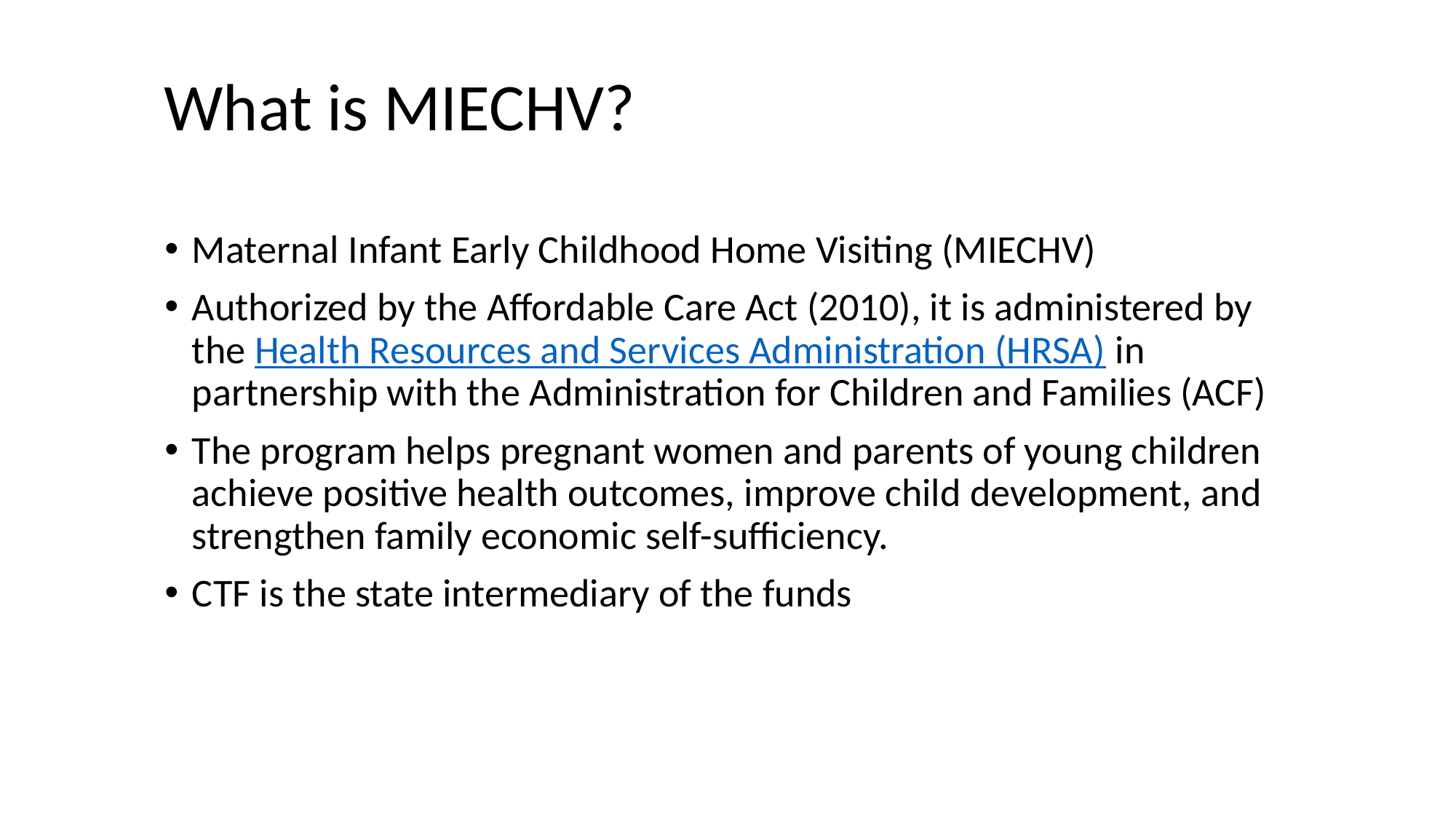

# What is MIECHV?
Maternal Infant Early Childhood Home Visiting (MIECHV)
Authorized by the Affordable Care Act (2010), it is administered by the Health Resources and Services Administration (HRSA) in partnership with the Administration for Children and Families (ACF)
The program helps pregnant women and parents of young children achieve positive health outcomes, improve child development, and strengthen family economic self-sufficiency.
CTF is the state intermediary of the funds